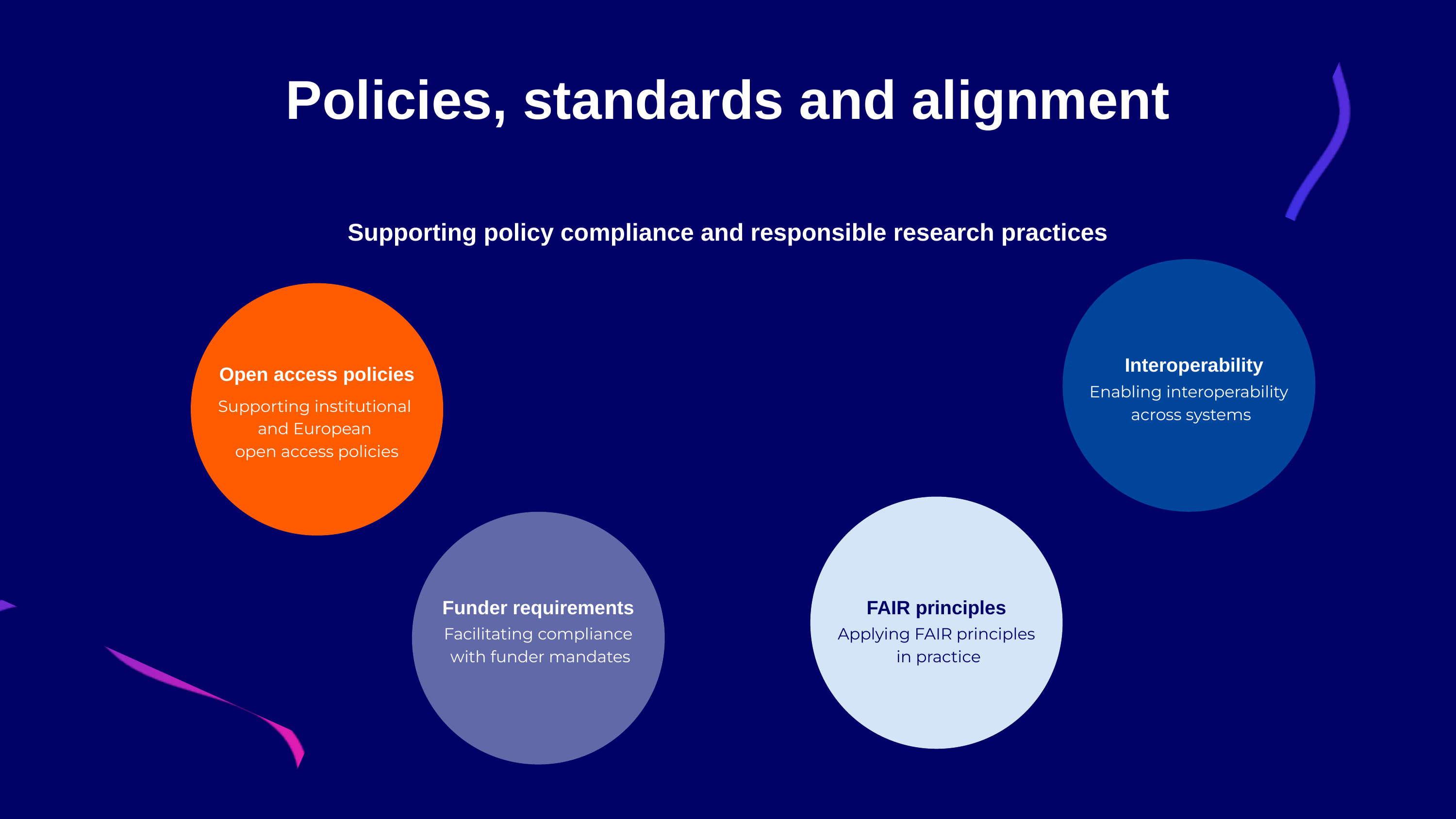

Policies, standards and alignment
Supporting policy compliance and responsible research practices

Interoperability
Enabling interoperability
 across systems

Open access policies
Supporting institutional
and European
open access policies

Funder requirements
FAIR principles
Facilitating compliance
 with funder mandates
Applying FAIR principles
 in practice